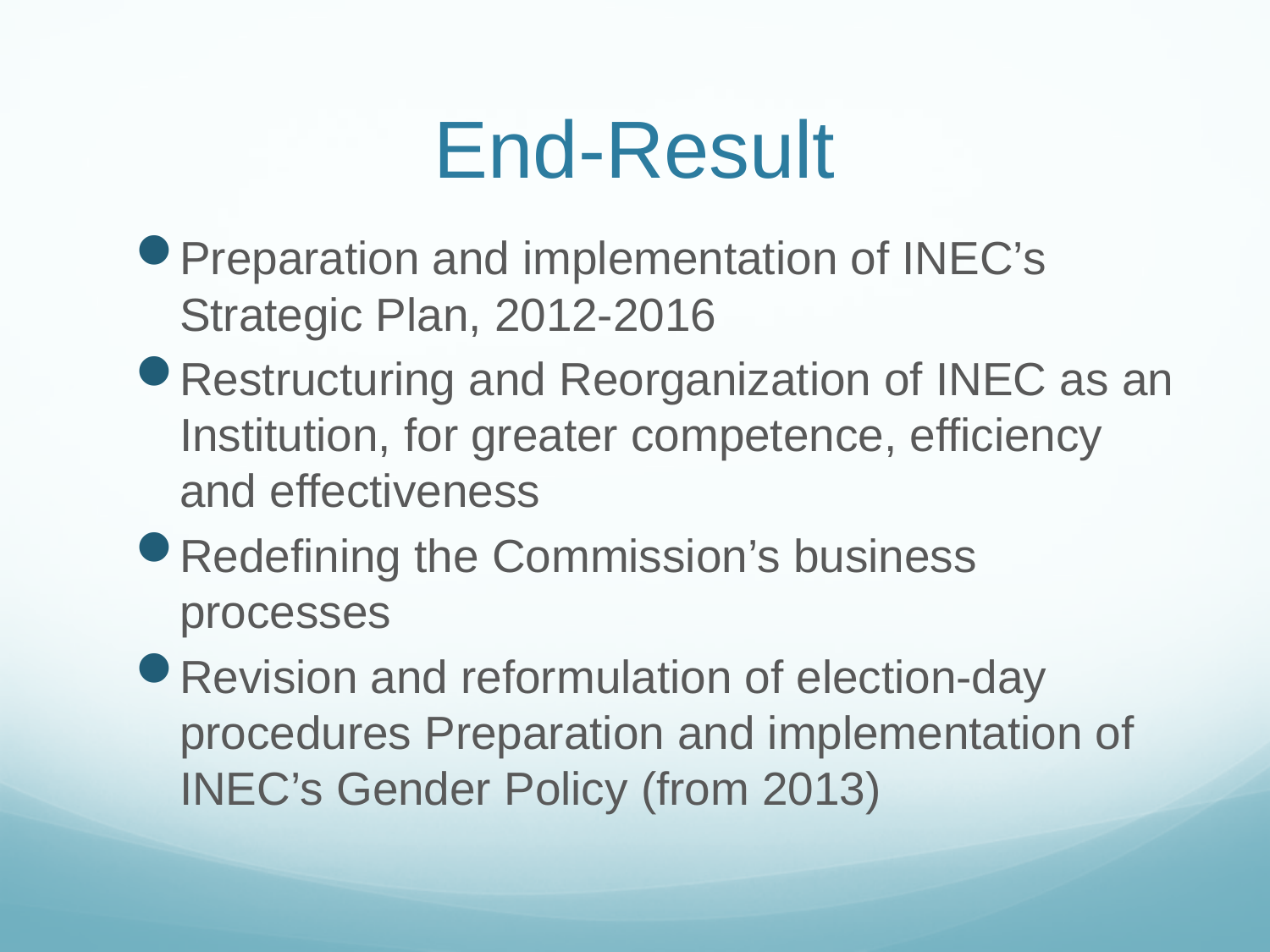

# End-Result
Preparation and implementation of INEC’s Strategic Plan, 2012-2016
Restructuring and Reorganization of INEC as an Institution, for greater competence, efficiency and effectiveness
Redefining the Commission’s business processes
Revision and reformulation of election-day procedures Preparation and implementation of INEC’s Gender Policy (from 2013)